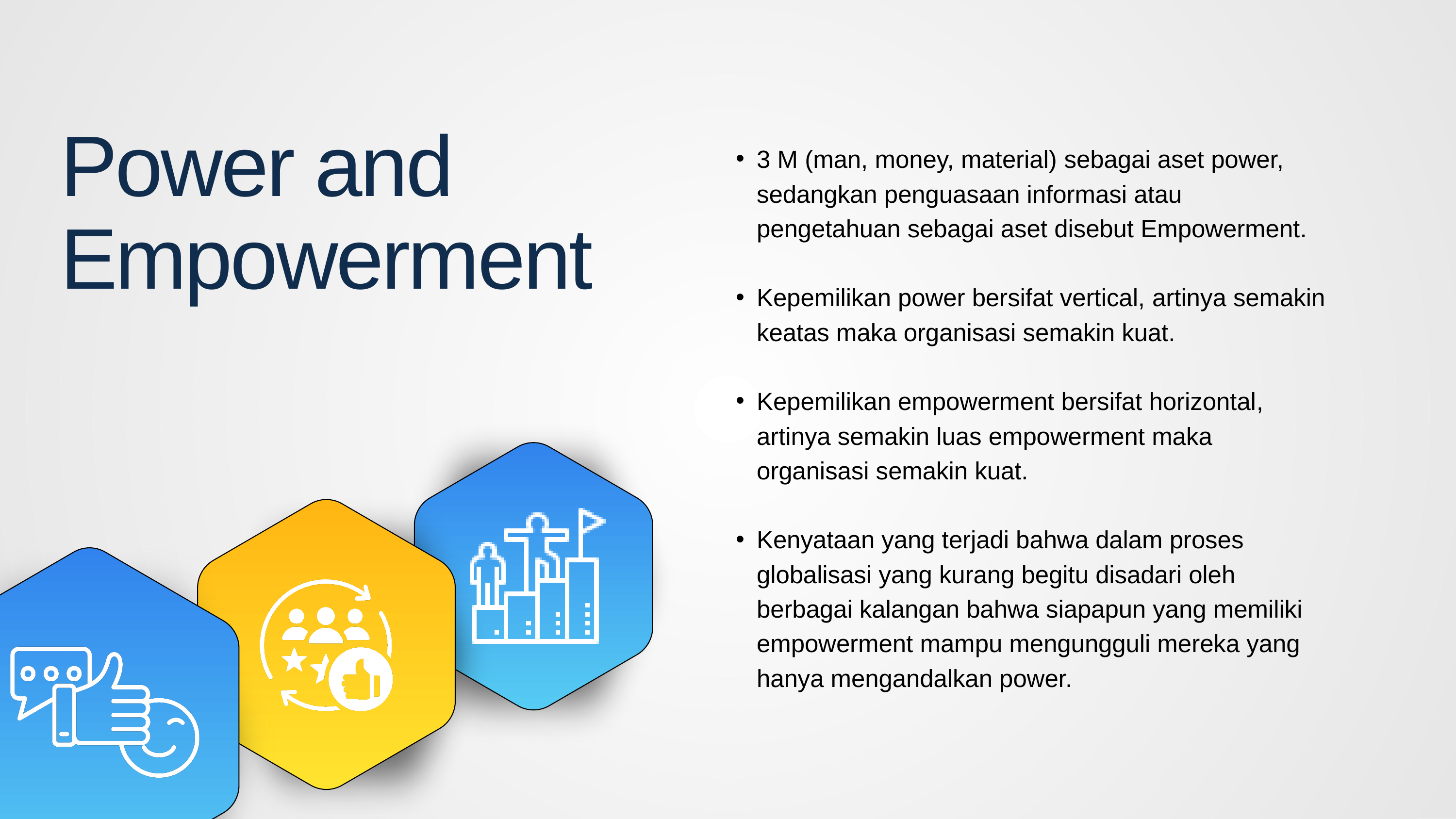

Power and
Empowerment
3 M (man, money, material) sebagai aset power, sedangkan penguasaan informasi atau pengetahuan sebagai aset disebut Empowerment.

Kepemilikan power bersifat vertical, artinya semakin keatas maka organisasi semakin kuat.

Kepemilikan empowerment bersifat horizontal, artinya semakin luas empowerment maka organisasi semakin kuat.

Kenyataan yang terjadi bahwa dalam proses globalisasi yang kurang begitu disadari oleh berbagai kalangan bahwa siapapun yang memiliki empowerment mampu mengungguli mereka yang hanya mengandalkan power.